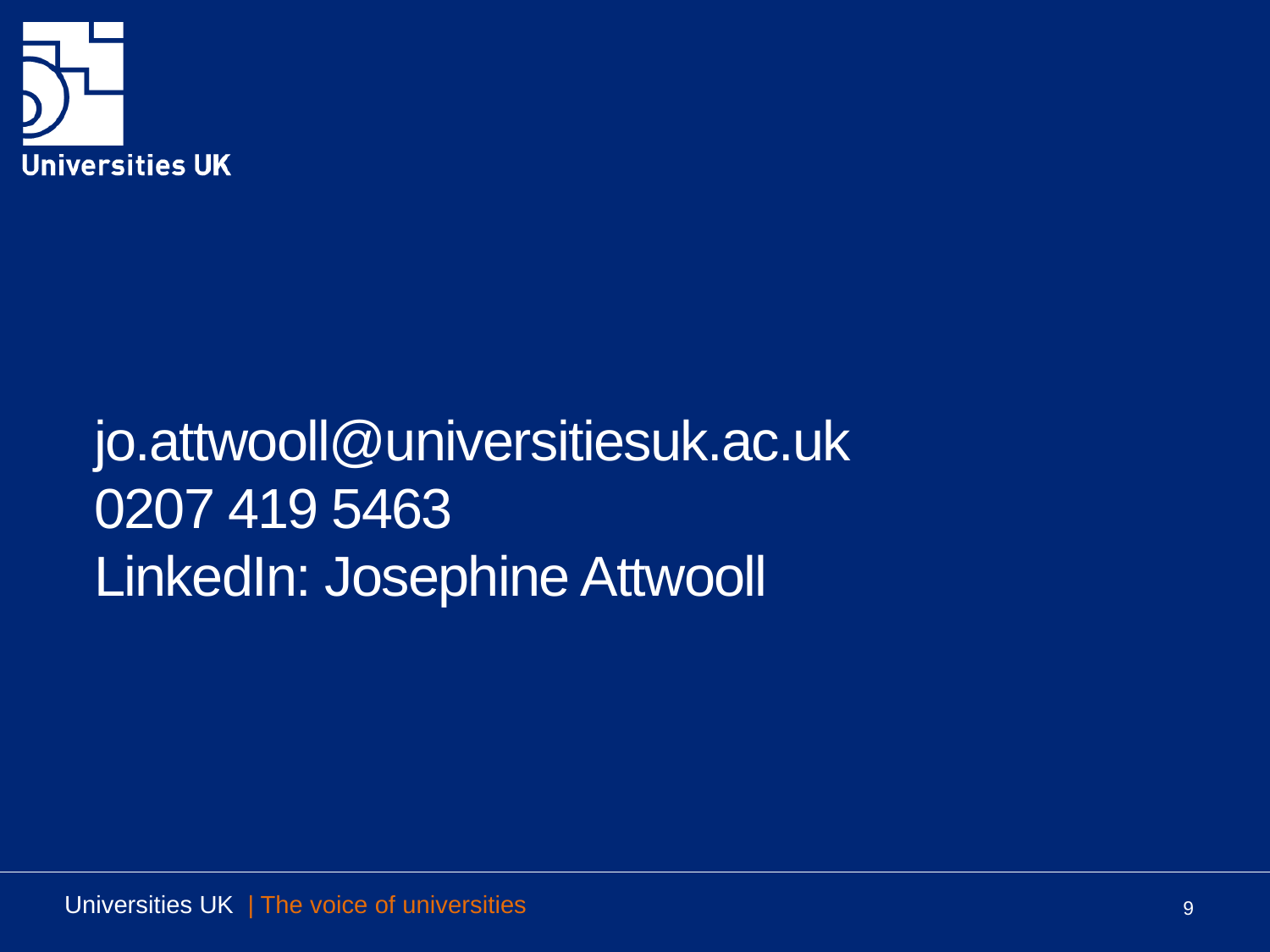

# jo.attwooll@universitiesuk.ac.uk 0207 419 5463 LinkedIn: Josephine Attwooll
Universities UK  | The voice of universities
9